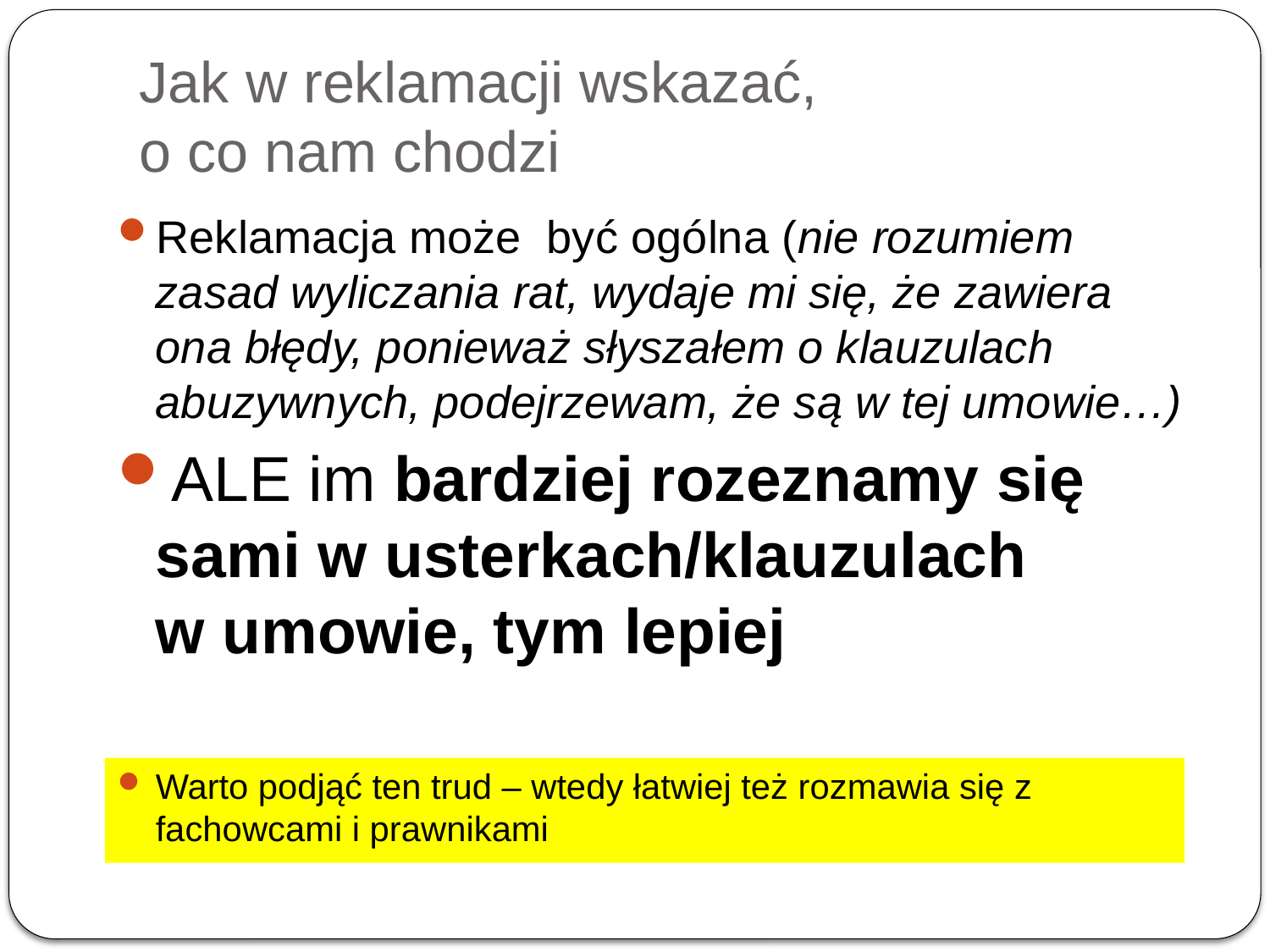

# Jak w reklamacji wskazać, o co nam chodzi
Reklamacja może  być ogólna (nie rozumiem zasad wyliczania rat, wydaje mi się, że zawiera ona błędy, ponieważ słyszałem o klauzulach abuzywnych, podejrzewam, że są w tej umowie…)
ALE im bardziej rozeznamy się sami w usterkach/klauzulach
w umowie, tym lepiej

Warto podjąć ten trud – wtedy łatwiej też rozmawia się z fachowcami i prawnikami